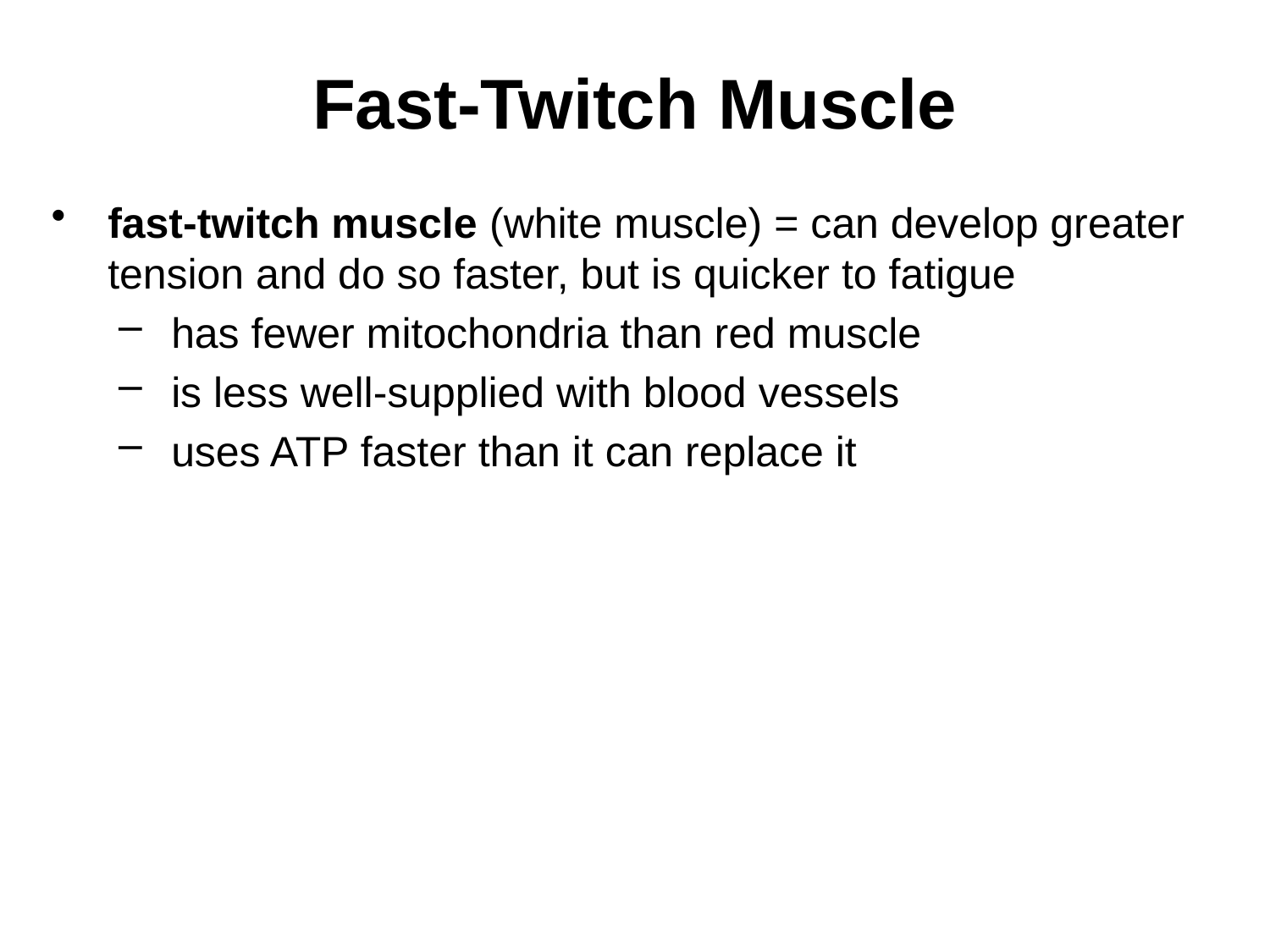

# Fast-Twitch Muscle
fast-twitch muscle (white muscle) = can develop greater tension and do so faster, but is quicker to fatigue
has fewer mitochondria than red muscle
is less well-supplied with blood vessels
uses ATP faster than it can replace it